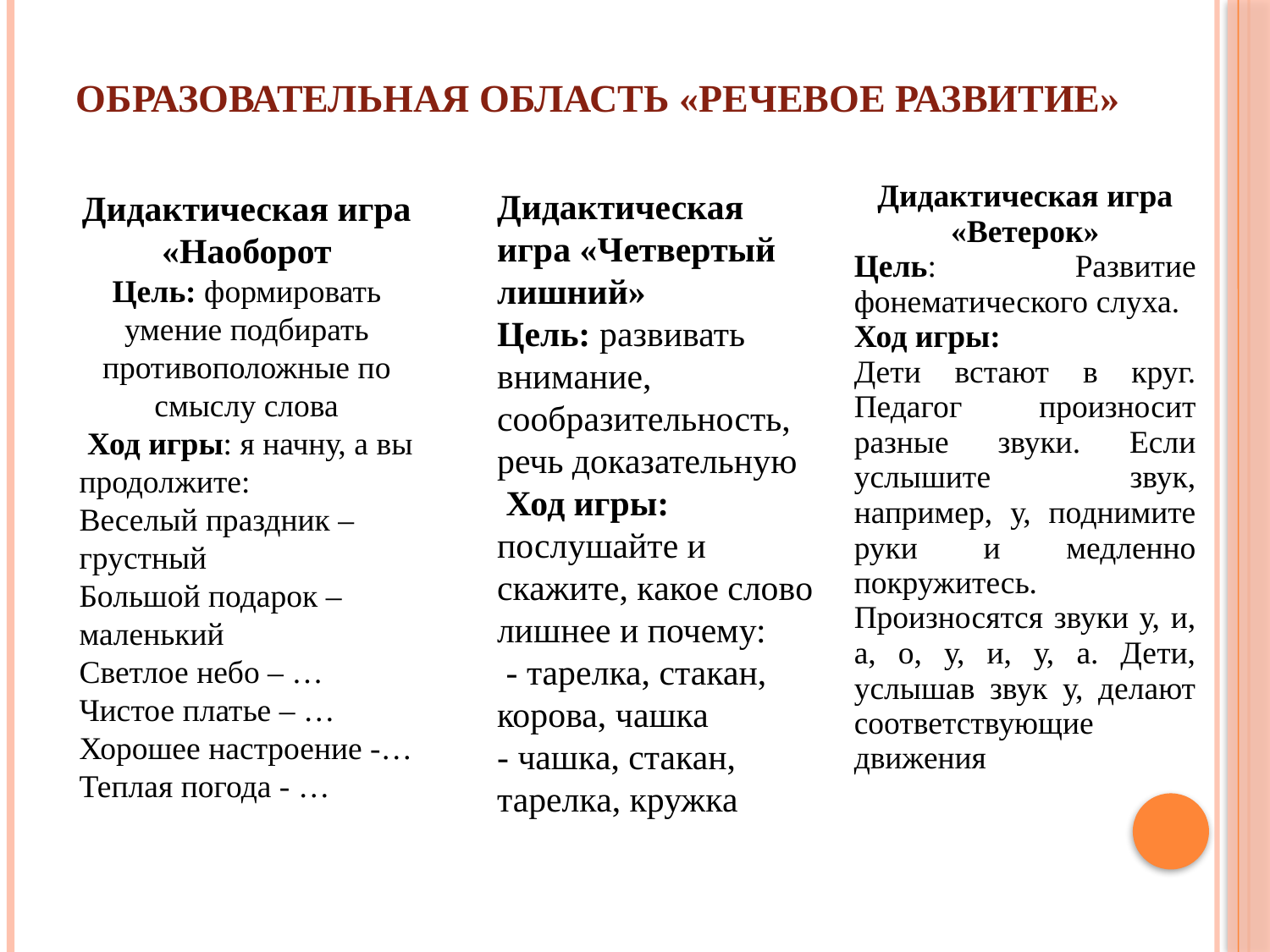

# Образовательная область «Речевое развитие»
Дидактическая игра «Четвертый лишний»
Цель: развивать внимание, сообразительность, речь доказательную
 Ход игры: послушайте и скажите, какое слово лишнее и почему:
 - тарелка, стакан, корова, чашка
- чашка, стакан, тарелка, кружка
| Дидактическая игра «Ветерок» Цель: Развитие фонематического слуха. Ход игры: Дети встают в круг. Педагог произносит разные звуки. Если услышите звук, например, у, поднимите руки и медленно покружитесь. Произносятся звуки у, и, а, о, у, и, у, а. Дети, услышав звук у, делают соответствующие движения |
| --- |
Дидактическая игра «Наоборот
Цель: формировать
умение подбирать противоположные по смыслу слова
 Ход игры: я начну, а вы продолжите:
Веселый праздник – грустный
Большой подарок – маленький
Светлое небо – …
Чистое платье – …
Хорошее настроение -…
Теплая погода - …